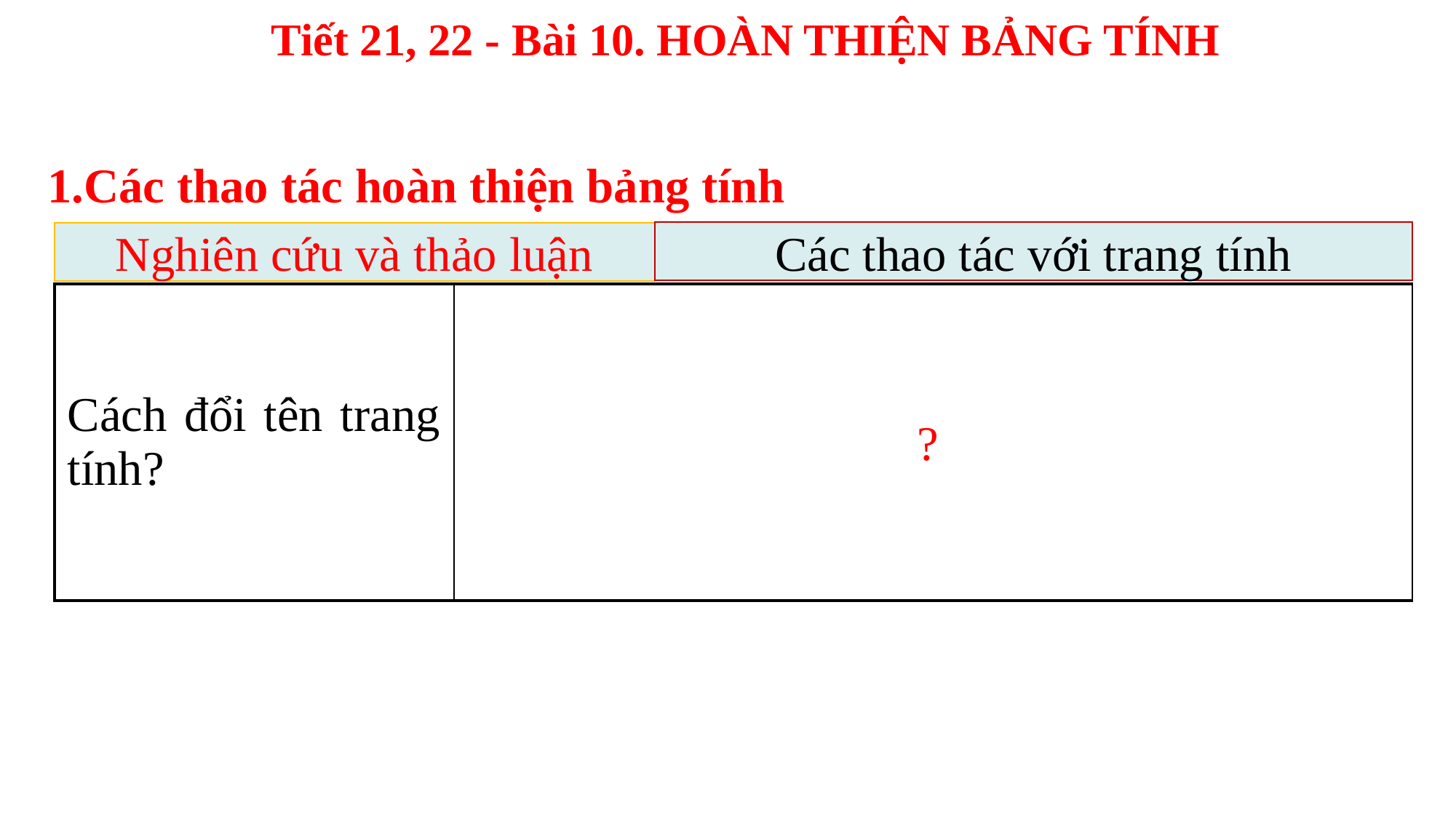

1.Các thao tác hoàn thiện bảng tính
Các thao tác với trang tính
Nghiên cứu và thảo luận
| Cách đổi tên trang tính? | Cách đổi tên trang tính: -Cách 1. Nháy đúp chuột vào tên trang tính, nhập tên mới, nhấn phím Enter. -Cách 2. Nháy chuột phải lên tên trang tính và chọn rename, nhập tên mới, nhấn Enter. |
| --- | --- |
?